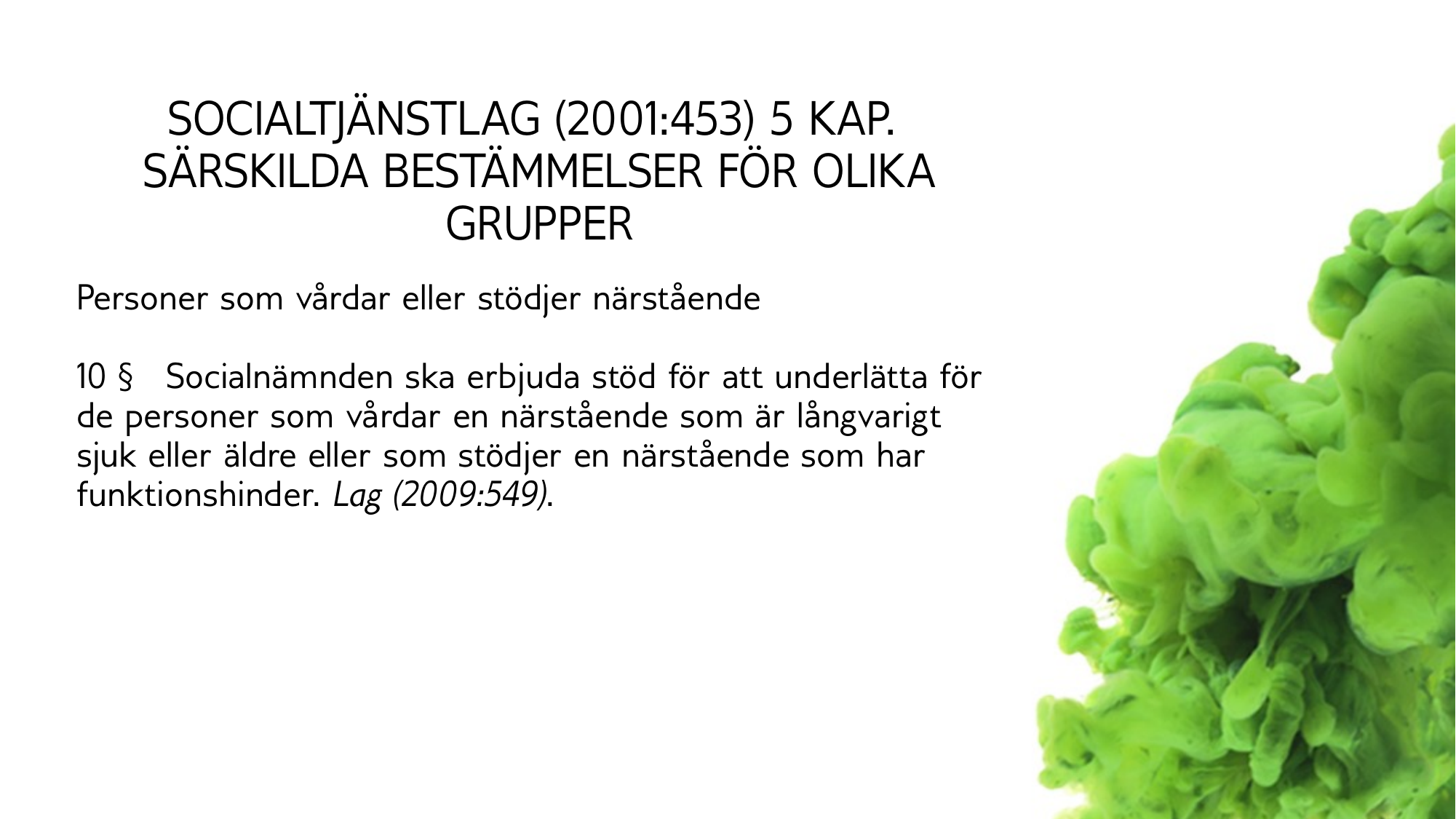

# Socialtjänstlag (2001:453) 5 kap. Särskilda bestämmelser för olika grupper
Personer som vårdar eller stödjer närstående
10 §   Socialnämnden ska erbjuda stöd för att underlätta för de personer som vårdar en närstående som är långvarigt sjuk eller äldre eller som stödjer en närstående som har funktionshinder. Lag (2009:549).